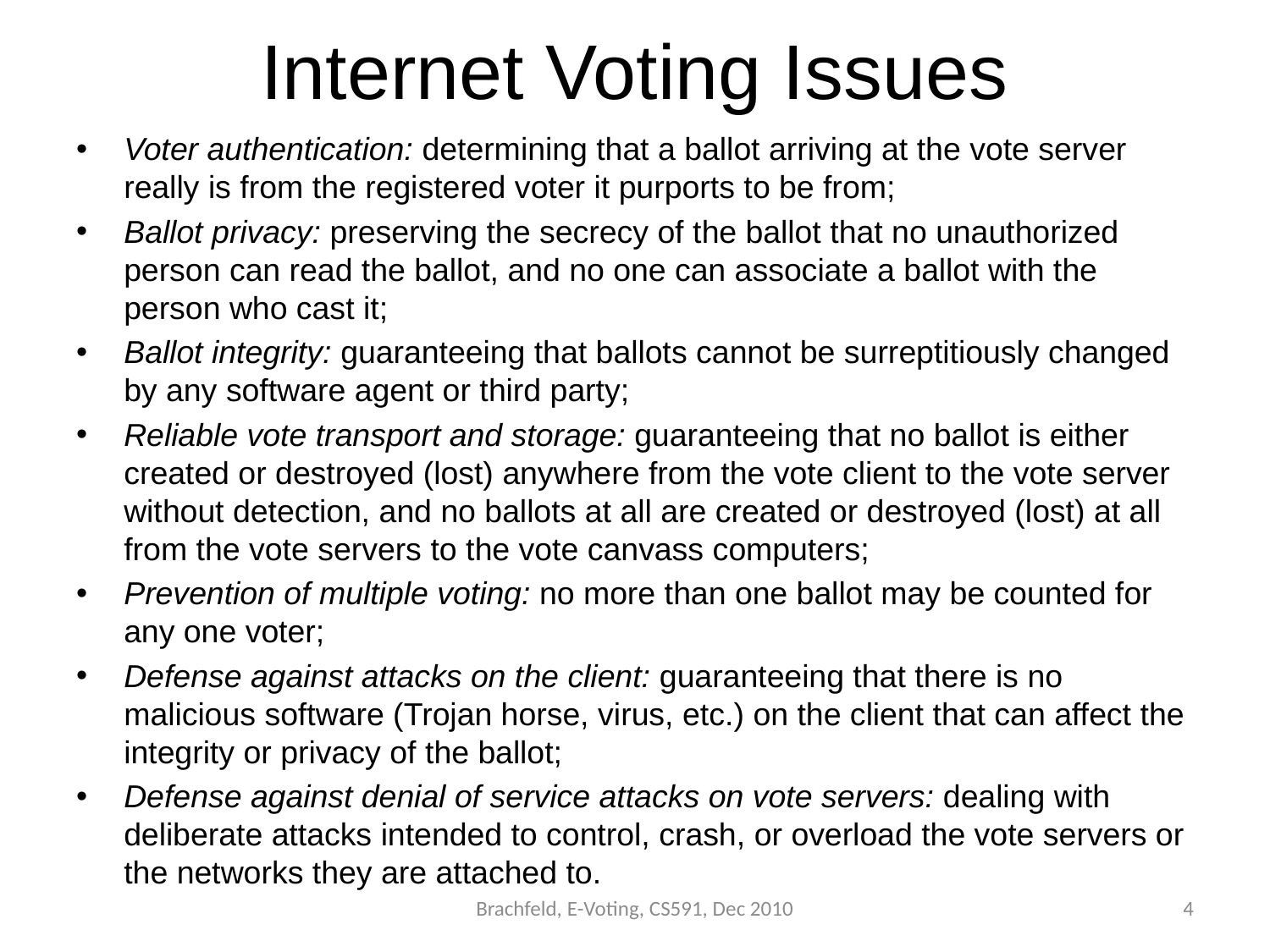

# Internet Voting Issues
Voter authentication: determining that a ballot arriving at the vote server really is from the registered voter it purports to be from;
Ballot privacy: preserving the secrecy of the ballot that no unauthorized person can read the ballot, and no one can associate a ballot with the person who cast it;
Ballot integrity: guaranteeing that ballots cannot be surreptitiously changed by any software agent or third party;
Reliable vote transport and storage: guaranteeing that no ballot is either created or destroyed (lost) anywhere from the vote client to the vote server without detection, and no ballots at all are created or destroyed (lost) at all from the vote servers to the vote canvass computers;
Prevention of multiple voting: no more than one ballot may be counted for any one voter;
Defense against attacks on the client: guaranteeing that there is no malicious software (Trojan horse, virus, etc.) on the client that can affect the integrity or privacy of the ballot;
Defense against denial of service attacks on vote servers: dealing with deliberate attacks intended to control, crash, or overload the vote servers or the networks they are attached to.
Brachfeld, E-Voting, CS591, Dec 2010
4